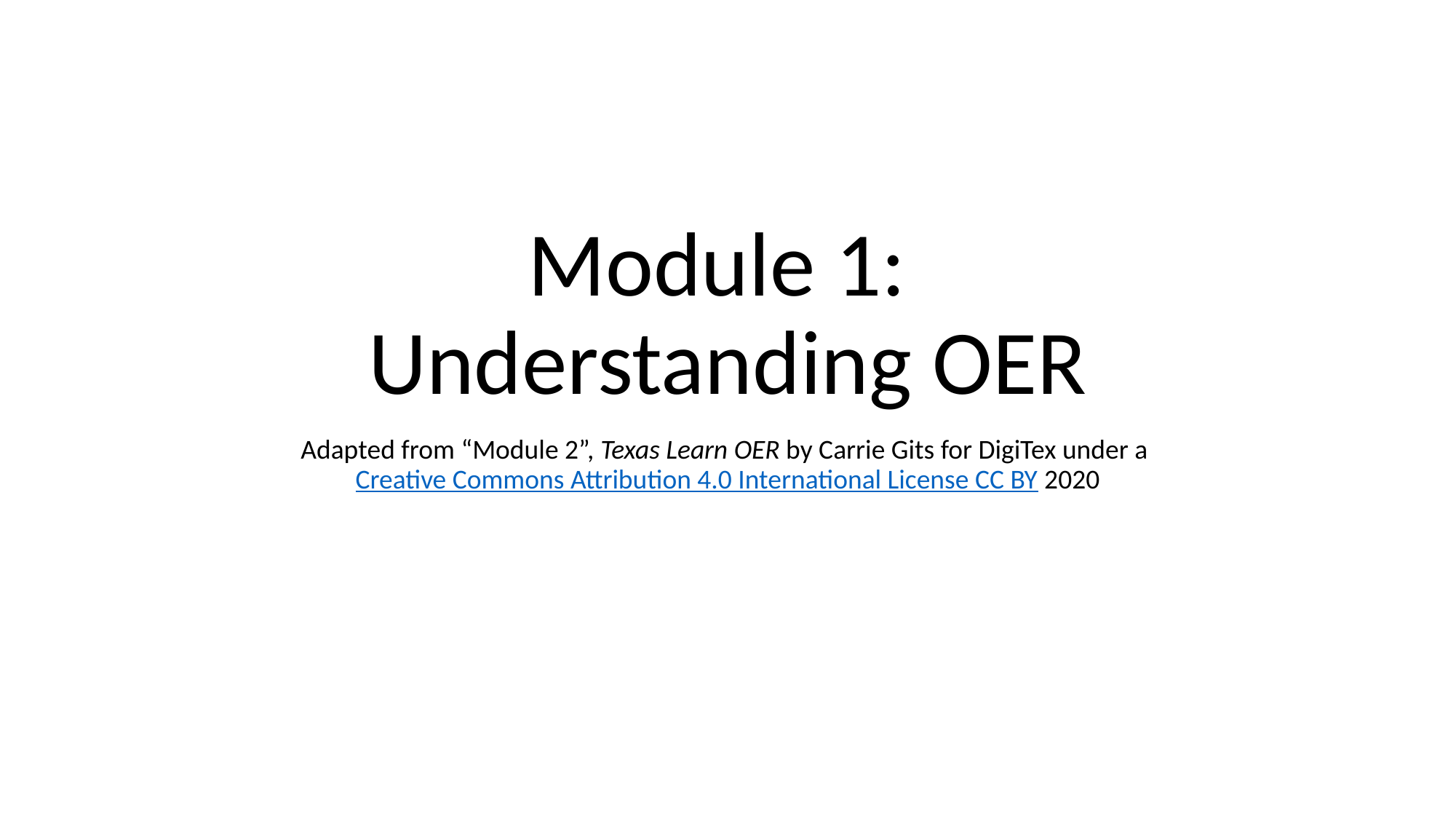

# Module 1: Understanding OER
Adapted from “Module 2”, Texas Learn OER by Carrie Gits for DigiTex under a Creative Commons Attribution 4.0 International License CC BY 2020